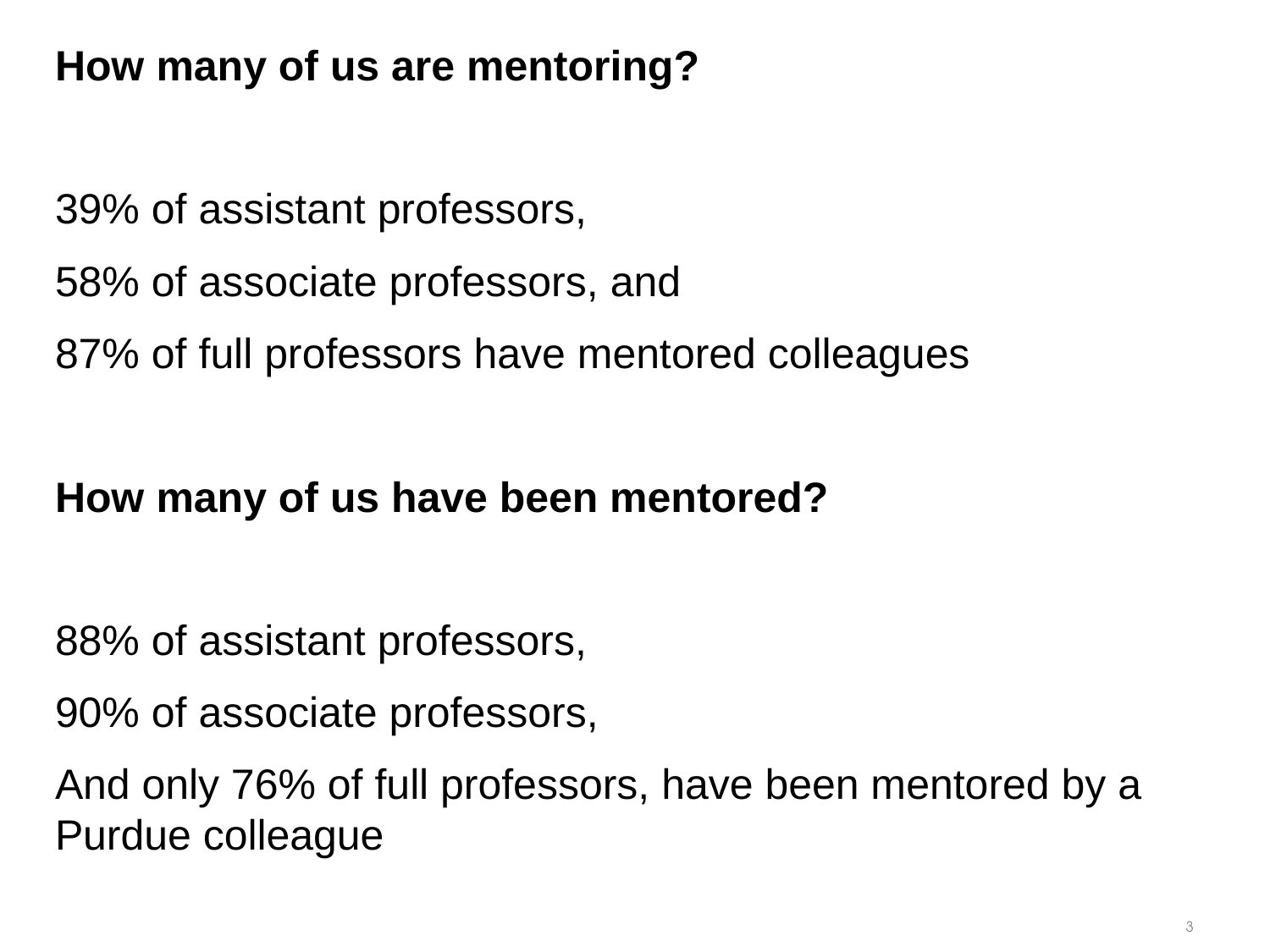

How many of us are mentoring?

39% of assistant professors,
58% of associate professors, and
87% of full professors have mentored colleagues

How many of us have been mentored?

88% of assistant professors,
90% of associate professors,
And only 76% of full professors, have been mentored by a Purdue colleague

3